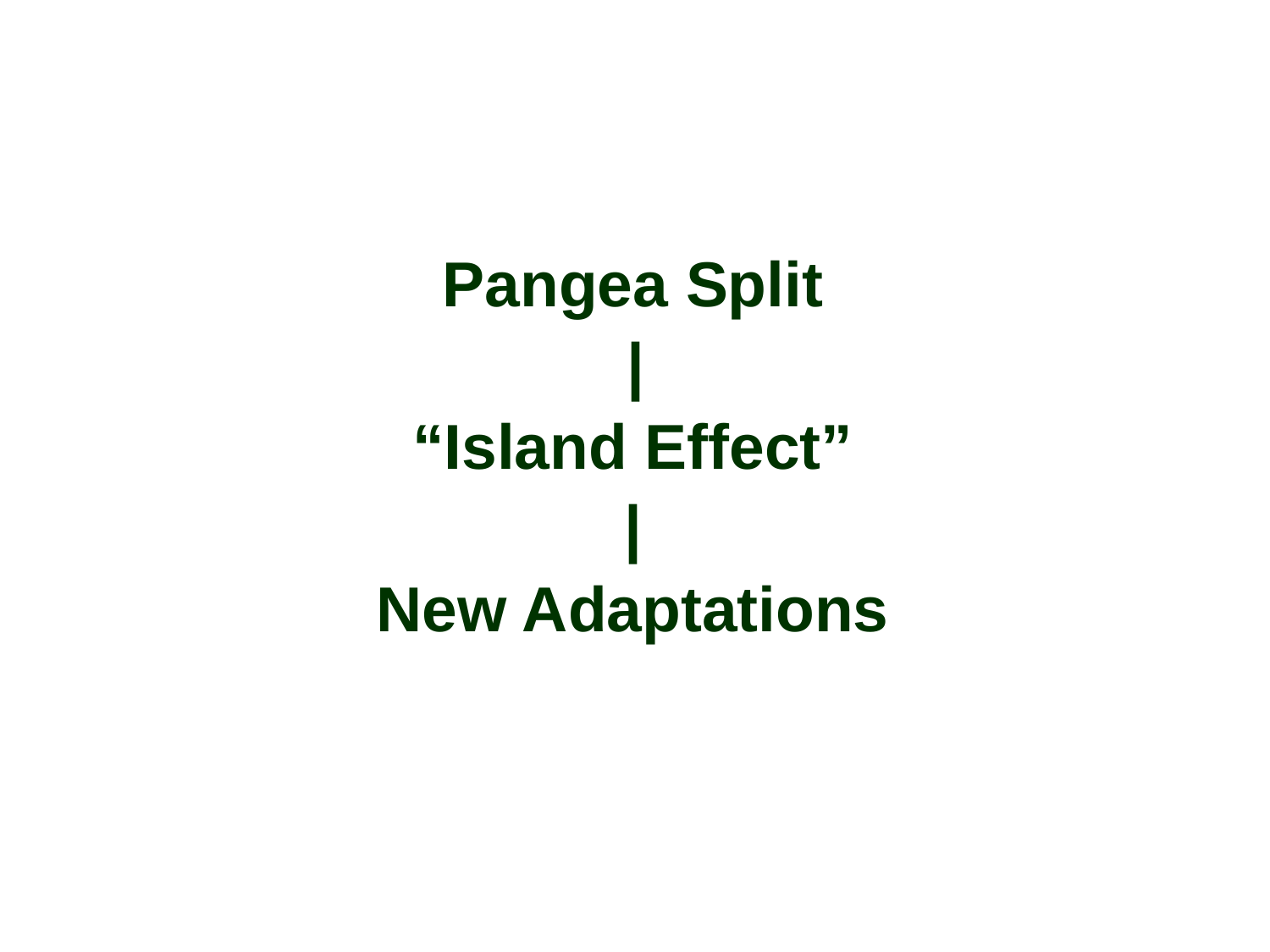

Pangea Split
 |
“Island Effect”
|
New Adaptations